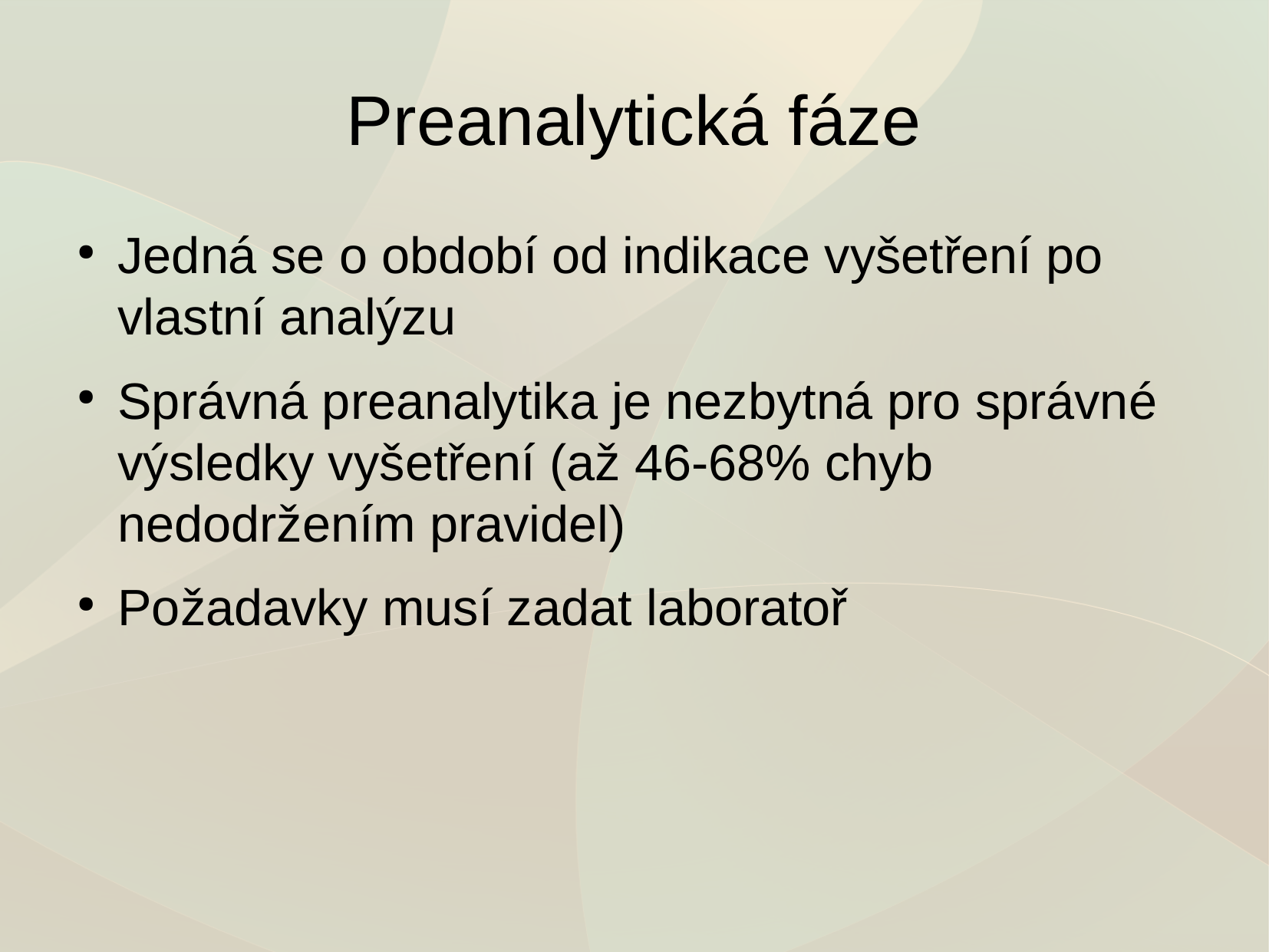

Preanalytická fáze
Jedná se o období od indikace vyšetření po vlastní analýzu
Správná preanalytika je nezbytná pro správné výsledky vyšetření (až 46-68% chyb nedodržením pravidel)
Požadavky musí zadat laboratoř